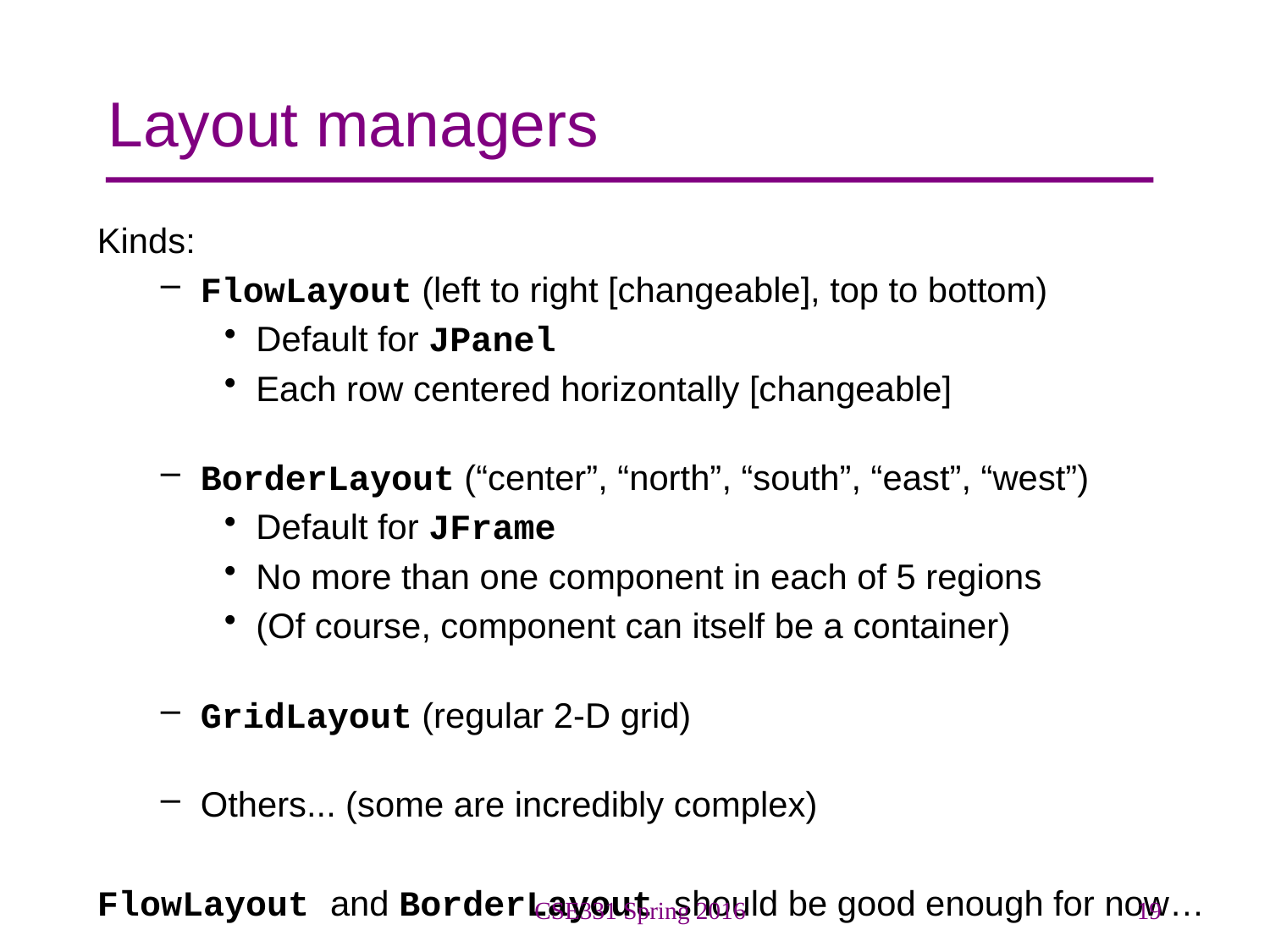

# Layout managers
Kinds:
FlowLayout (left to right [changeable], top to bottom)
Default for JPanel
Each row centered horizontally [changeable]

BorderLayout (“center”, “north”, “south”, “east”, “west”)
Default for JFrame
No more than one component in each of 5 regions
(Of course, component can itself be a container)

GridLayout (regular 2-D grid)

Others... (some are incredibly complex)

FlowLayout and BorderLayout should be good enough for now…
CSE331 Spring 2016
19